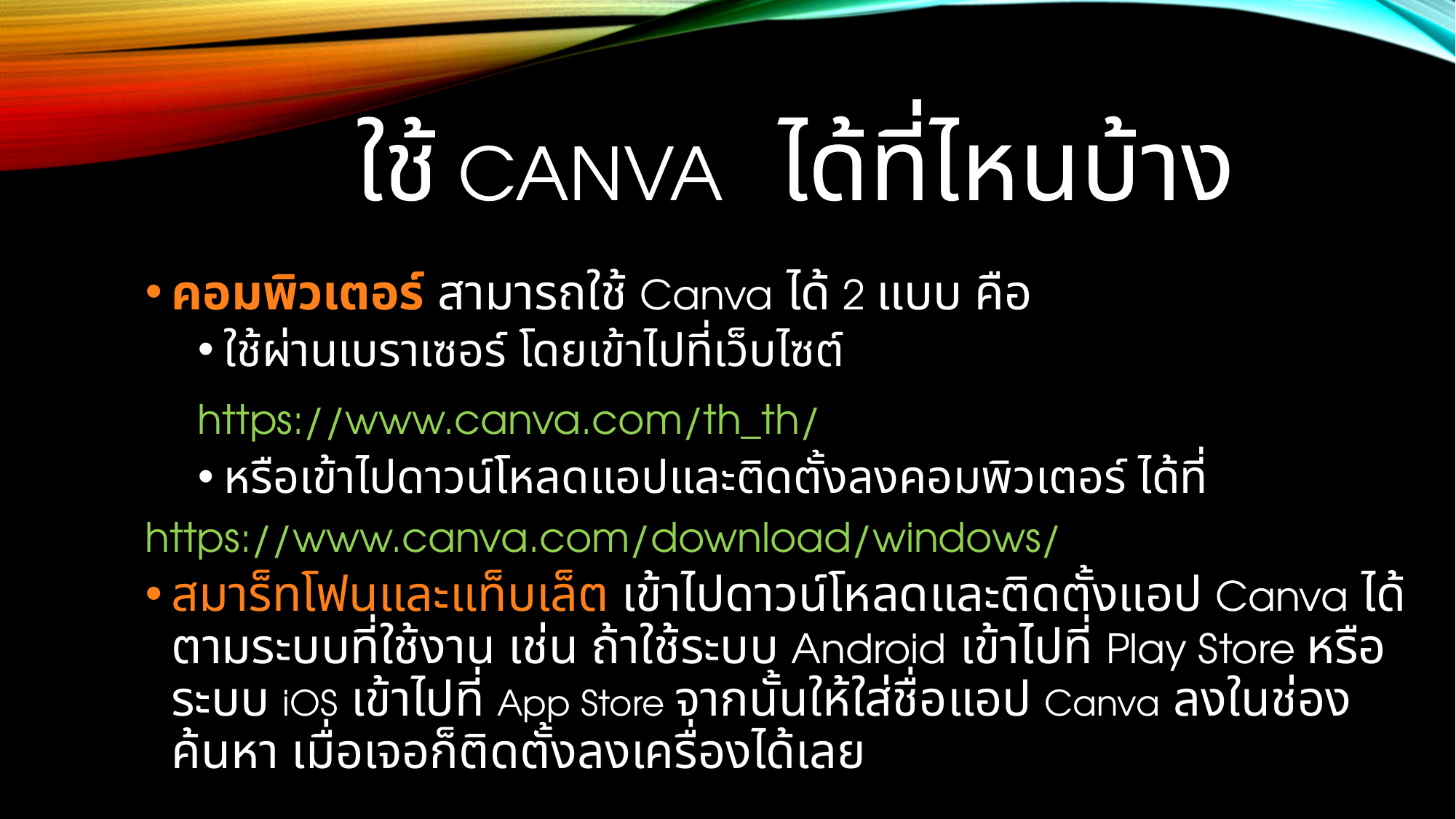

# ใช้ Canva  ได้ที่ไหนบ้าง
คอมพิวเตอร์ สามารถใช้ Canva ได้ 2 แบบ คือ
ใช้ผ่านเบราเซอร์ โดยเข้าไปที่เว็บไซต์
	https://www.canva.com/th_th/
หรือเข้าไปดาวน์โหลดแอปและติดตั้งลงคอมพิวเตอร์ ได้ที่
		https://www.canva.com/download/windows/
สมาร็ทโฟนและแท็บเล็ต เข้าไปดาวน์โหลดและติดตั้งแอป Canva ได้ตามระบบที่ใช้งาน เช่น ถ้าใช้ระบบ Android เข้าไปที่ Play Store หรือระบบ iOS เข้าไปที่ App Store จากนั้นให้ใส่ชื่อแอป Canva ลงในช่องค้นหา เมื่อเจอก็ติดตั้งลงเครื่องได้เลย